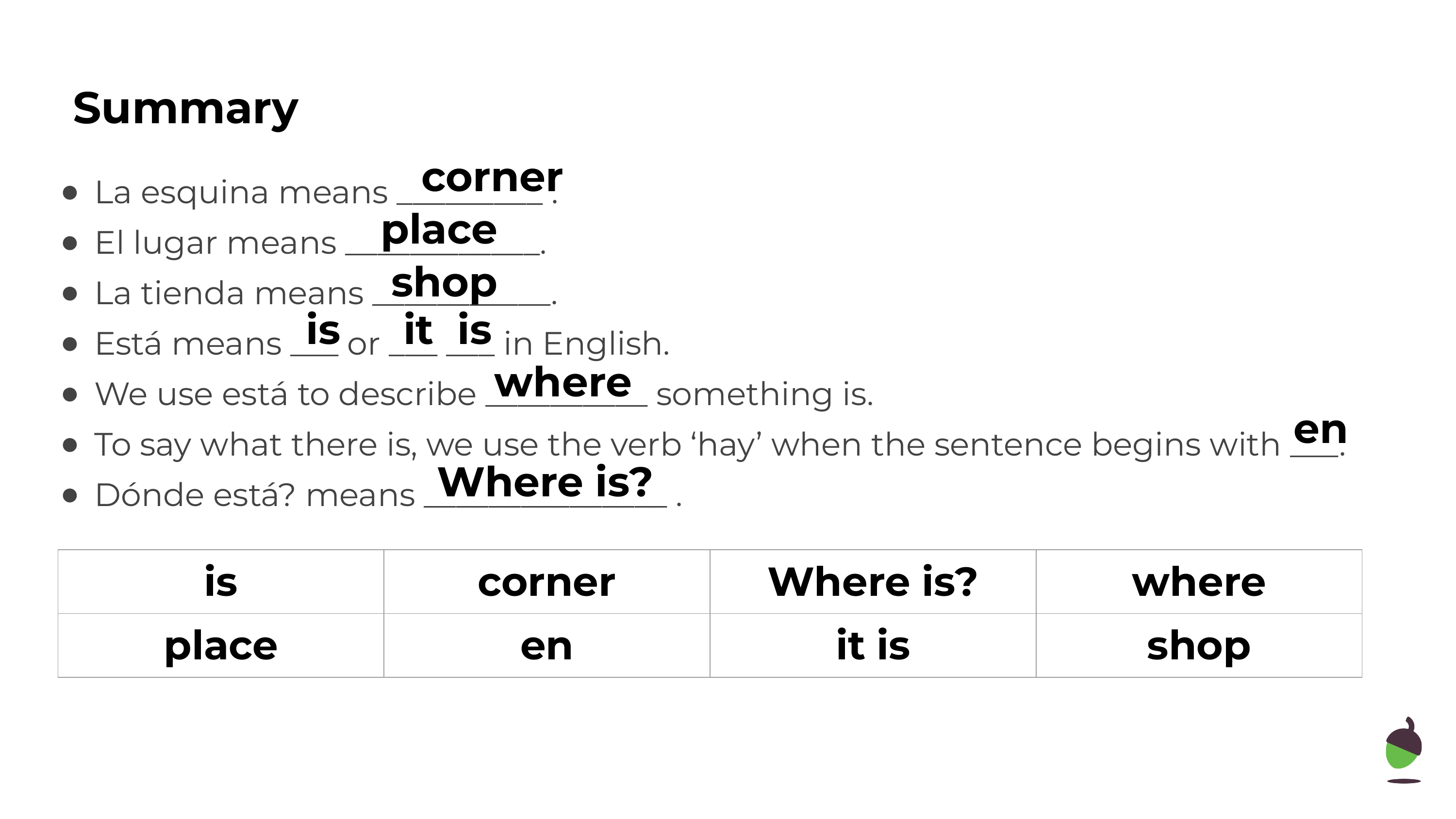

# Summary
corner
La esquina means _________ .
El lugar means ____________.
La tienda means ___________.
Está means ___ or ___ ___ in English.
We use está to describe __________ something is.
To say what there is, we use the verb ‘hay’ when the sentence begins with ___.
Dónde está? means _______________ .
place
shop
is
it  is
where
en
Where is?
| is | corner | Where is? | where |
| --- | --- | --- | --- |
| place | en | it is | shop |